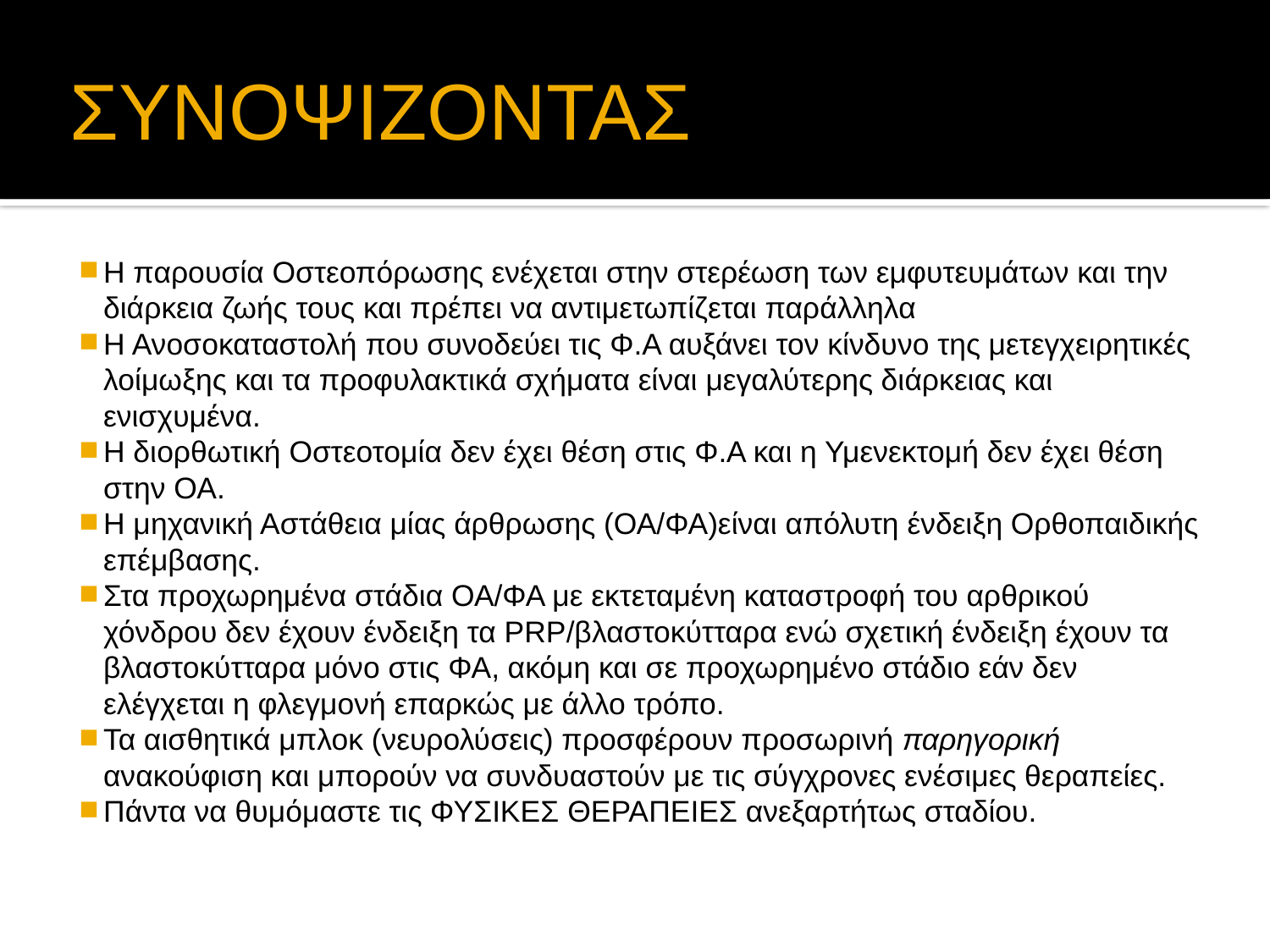

# ΣΥΝΟΨΙΖΟΝΤΑΣ
Η παρουσία Οστεοπόρωσης ενέχεται στην στερέωση των εμφυτευμάτων και την διάρκεια ζωής τους και πρέπει να αντιμετωπίζεται παράλληλα
Η Ανοσοκαταστολή που συνοδεύει τις Φ.Α αυξάνει τον κίνδυνο της μετεγχειρητικές λοίμωξης και τα προφυλακτικά σχήματα είναι μεγαλύτερης διάρκειας και ενισχυμένα.
Η διορθωτική Οστεοτομία δεν έχει θέση στις Φ.Α και η Υμενεκτομή δεν έχει θέση στην ΟΑ.
Η μηχανική Αστάθεια μίας άρθρωσης (ΟΑ/ΦΑ)είναι απόλυτη ένδειξη Ορθοπαιδικής επέμβασης.
Στα προχωρημένα στάδια ΟΑ/ΦΑ με εκτεταμένη καταστροφή του αρθρικού χόνδρου δεν έχουν ένδειξη τα PRP/βλαστοκύτταρα ενώ σχετική ένδειξη έχουν τα βλαστοκύτταρα μόνο στις ΦΑ, ακόμη και σε προχωρημένο στάδιο εάν δεν ελέγχεται η φλεγμονή επαρκώς με άλλο τρόπο.
Τα αισθητικά μπλοκ (νευρολύσεις) προσφέρουν προσωρινή παρηγορική ανακούφιση και μπορούν να συνδυαστούν με τις σύγχρονες ενέσιμες θεραπείες.
Πάντα να θυμόμαστε τις ΦΥΣΙΚΕΣ ΘΕΡΑΠΕΙΕΣ ανεξαρτήτως σταδίου.